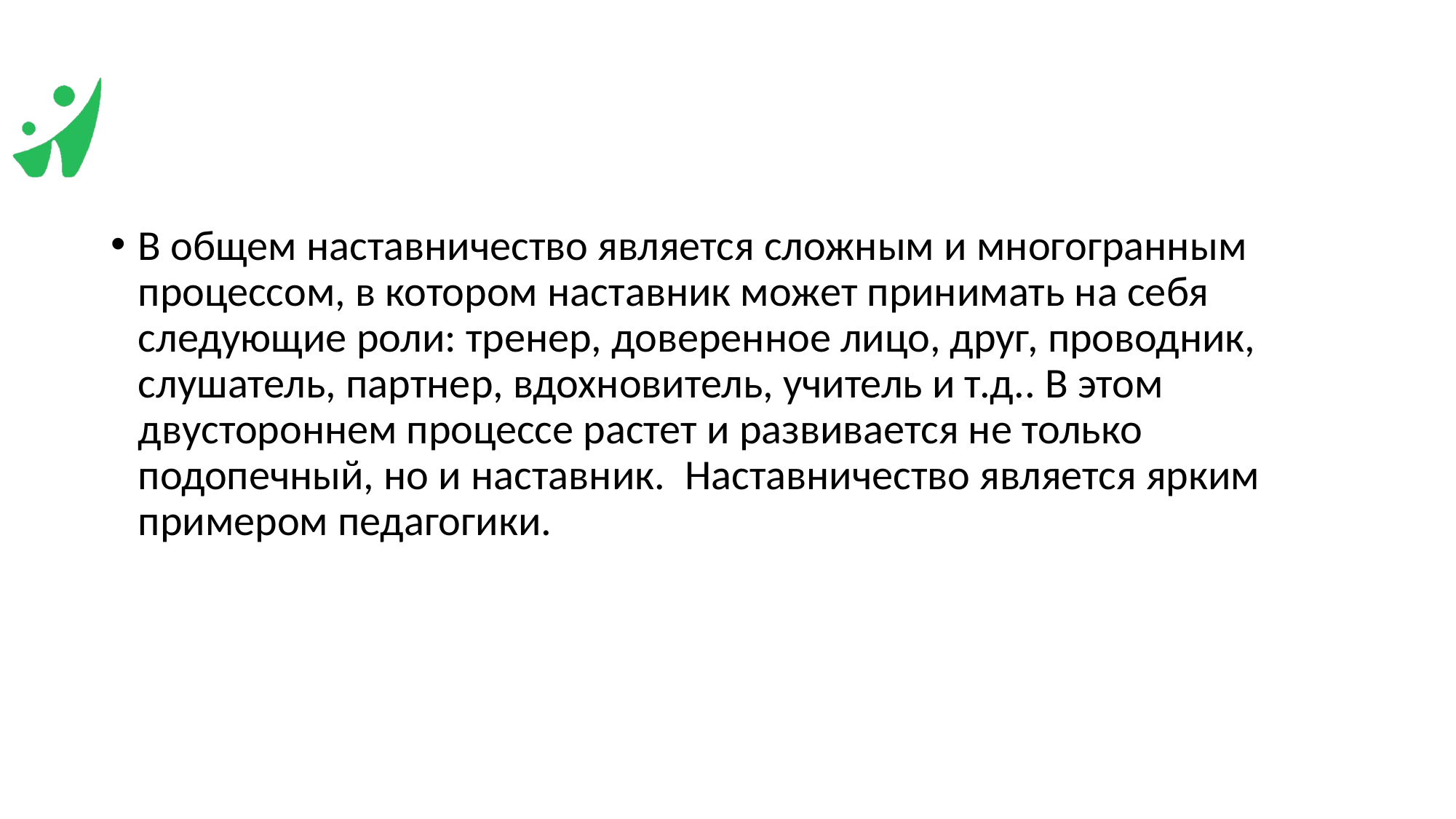

#
В общем наставничество является сложным и многогранным процессом, в котором наставник может принимать на себя следующие роли: тренер, доверенное лицо, друг, проводник, слушатель, партнер, вдохновитель, учитель и т.д.. В этом двустороннем процессе растет и развивается не только подопечный, но и наставник.  Наставничество является ярким примером педагогики.